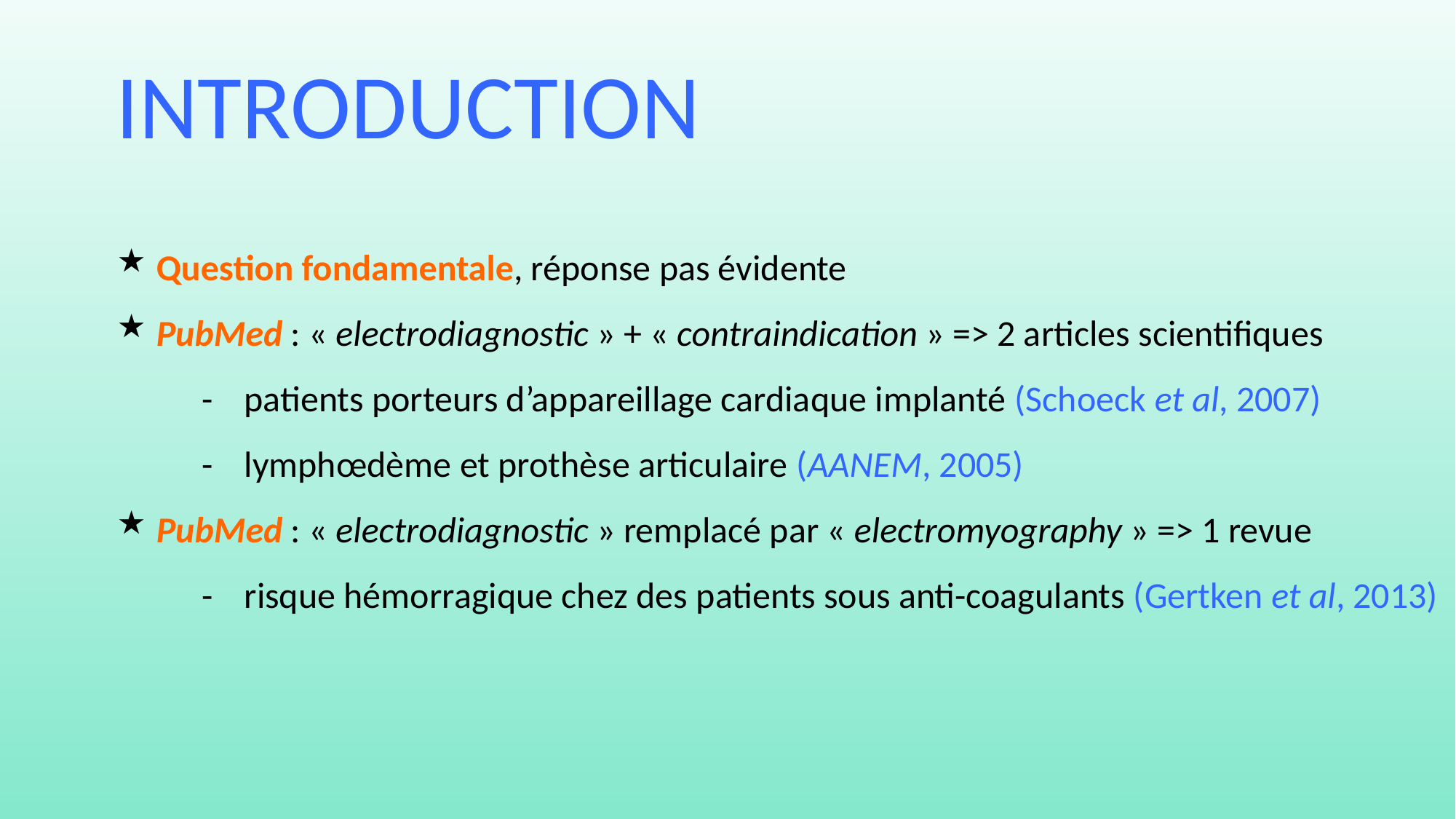

# Introduction
 Question fondamentale, réponse pas évidente
 PubMed : « electrodiagnostic » + « contraindication » => 2 articles scientifiques
	-	patients porteurs d’appareillage cardiaque implanté (Schoeck et al, 2007)
	-	lymphœdème et prothèse articulaire (AANEM, 2005)
 PubMed : « electrodiagnostic » remplacé par « electromyography » => 1 revue
	-	risque hémorragique chez des patients sous anti-coagulants (Gertken et al, 2013)